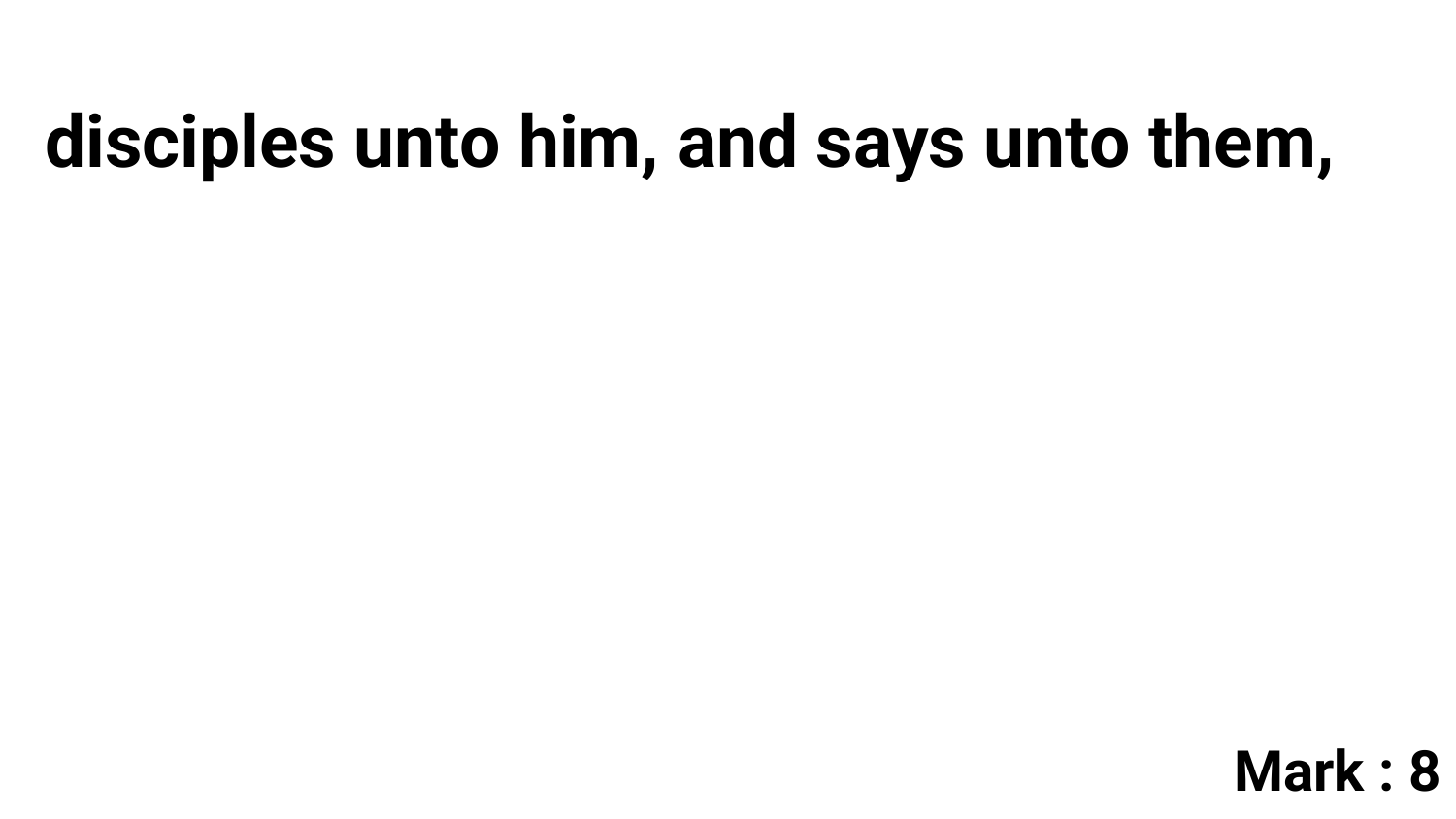

disciples unto him, and says unto them,
Mark : 8